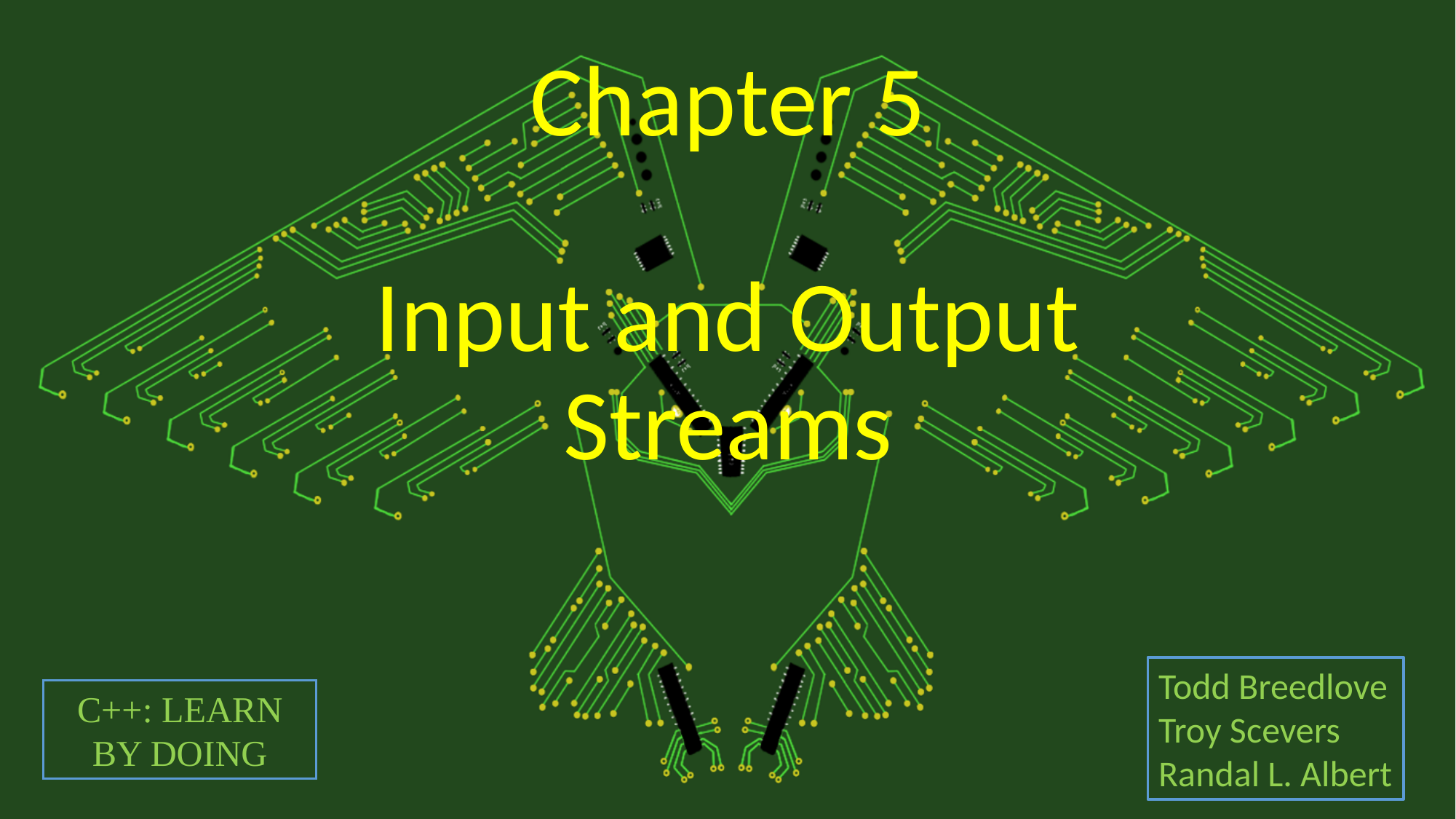

# Chapter 5 Input and Output Streams